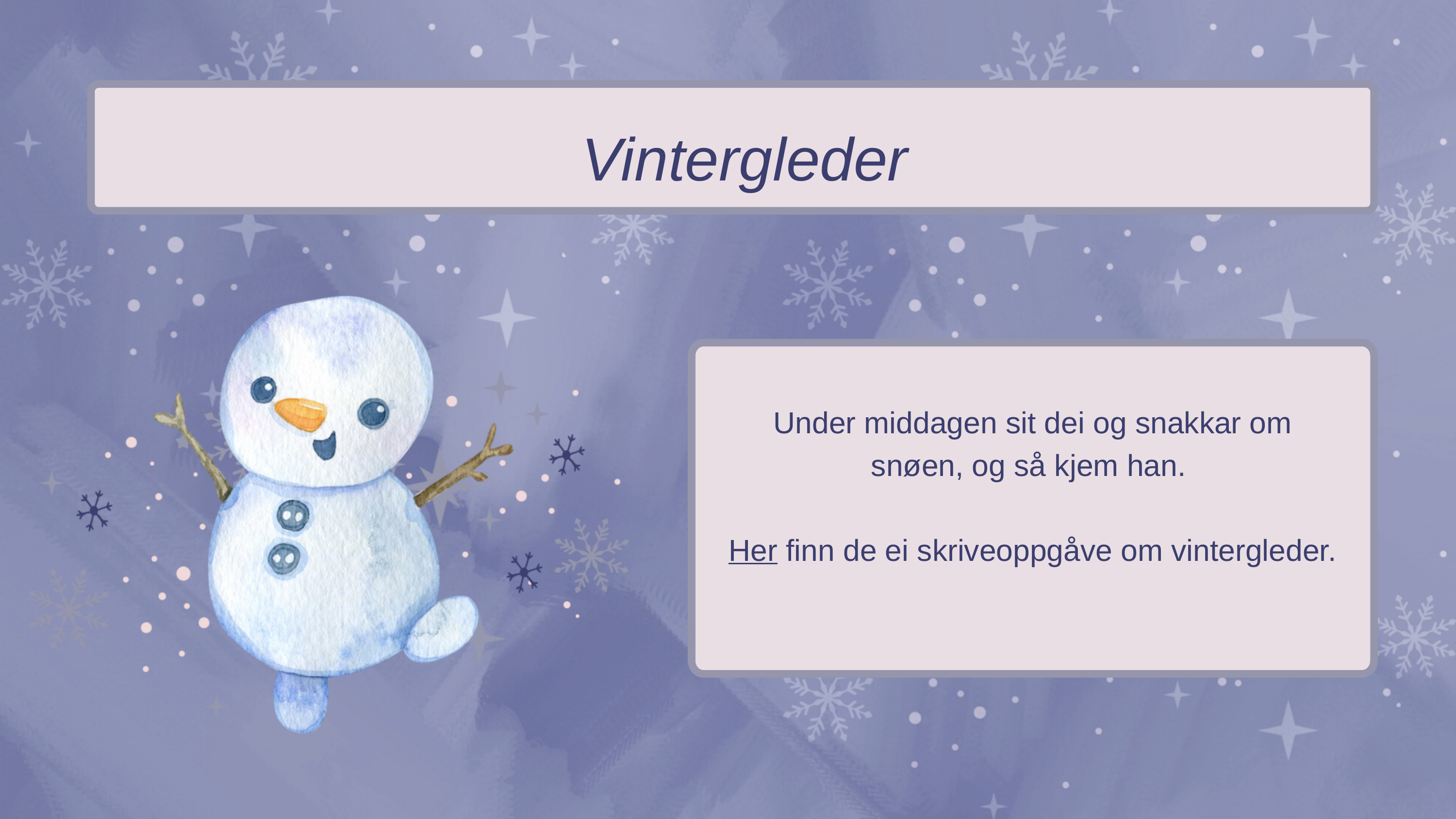

Vintergleder

Under middagen sit dei og snakkar om snøen, og så kjem han.

Her finn de ei skriveoppgåve om vintergleder.